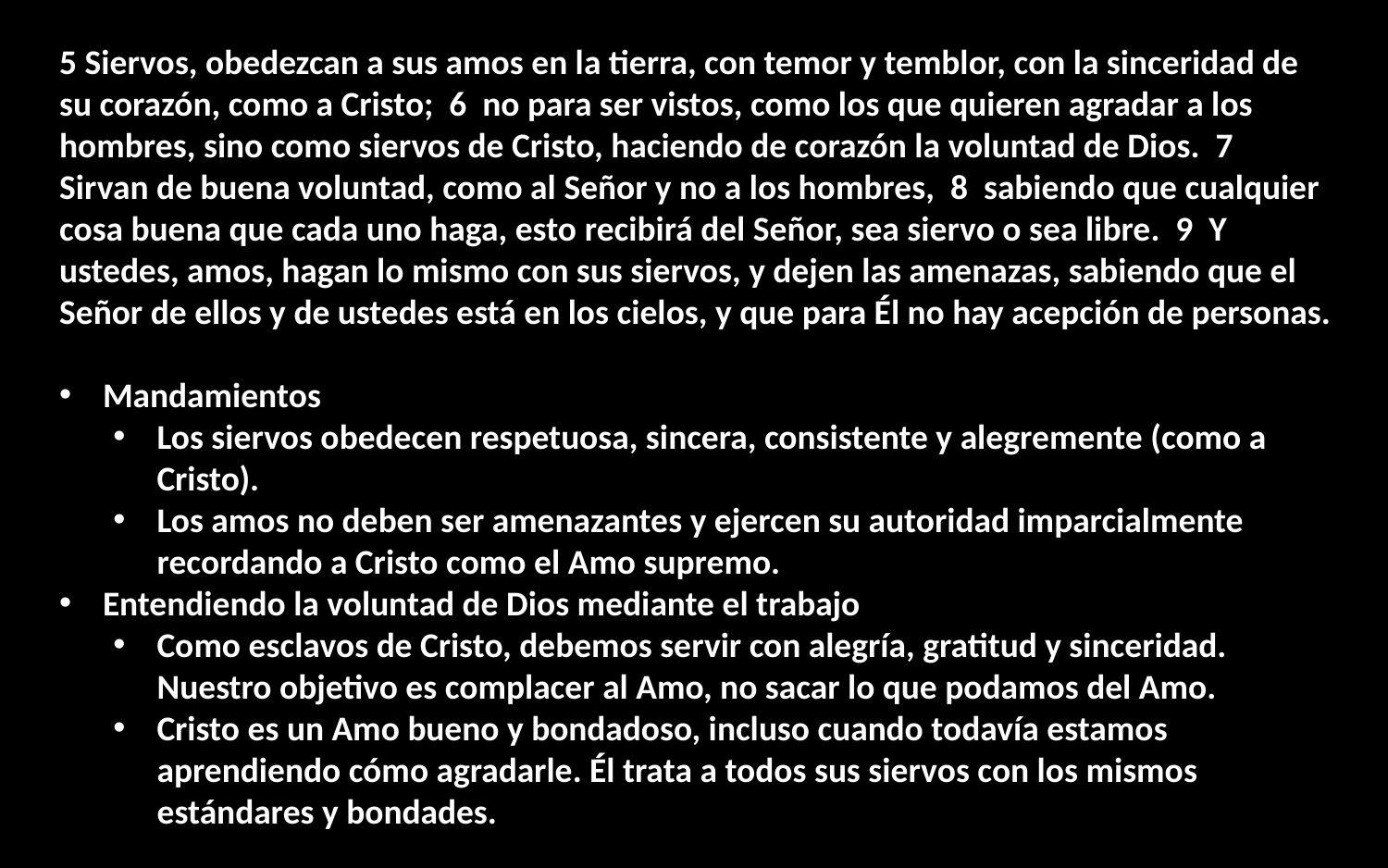

5 Siervos, obedezcan a sus amos en la tierra, con temor y temblor, con la sinceridad de su corazón, como a Cristo;  6  no para ser vistos, como los que quieren agradar a los hombres, sino como siervos de Cristo, haciendo de corazón la voluntad de Dios.  7  Sirvan de buena voluntad, como al Señor y no a los hombres,  8  sabiendo que cualquier cosa buena que cada uno haga, esto recibirá del Señor, sea siervo o sea libre.  9  Y ustedes, amos, hagan lo mismo con sus siervos, y dejen las amenazas, sabiendo que el Señor de ellos y de ustedes está en los cielos, y que para Él no hay acepción de personas.

Mandamientos
Los siervos obedecen respetuosa, sincera, consistente y alegremente (como a Cristo).
Los amos no deben ser amenazantes y ejercen su autoridad imparcialmente recordando a Cristo como el Amo supremo.
Entendiendo la voluntad de Dios mediante el trabajo
Como esclavos de Cristo, debemos servir con alegría, gratitud y sinceridad. Nuestro objetivo es complacer al Amo, no sacar lo que podamos del Amo.
Cristo es un Amo bueno y bondadoso, incluso cuando todavía estamos aprendiendo cómo agradarle. Él trata a todos sus siervos con los mismos estándares y bondades.